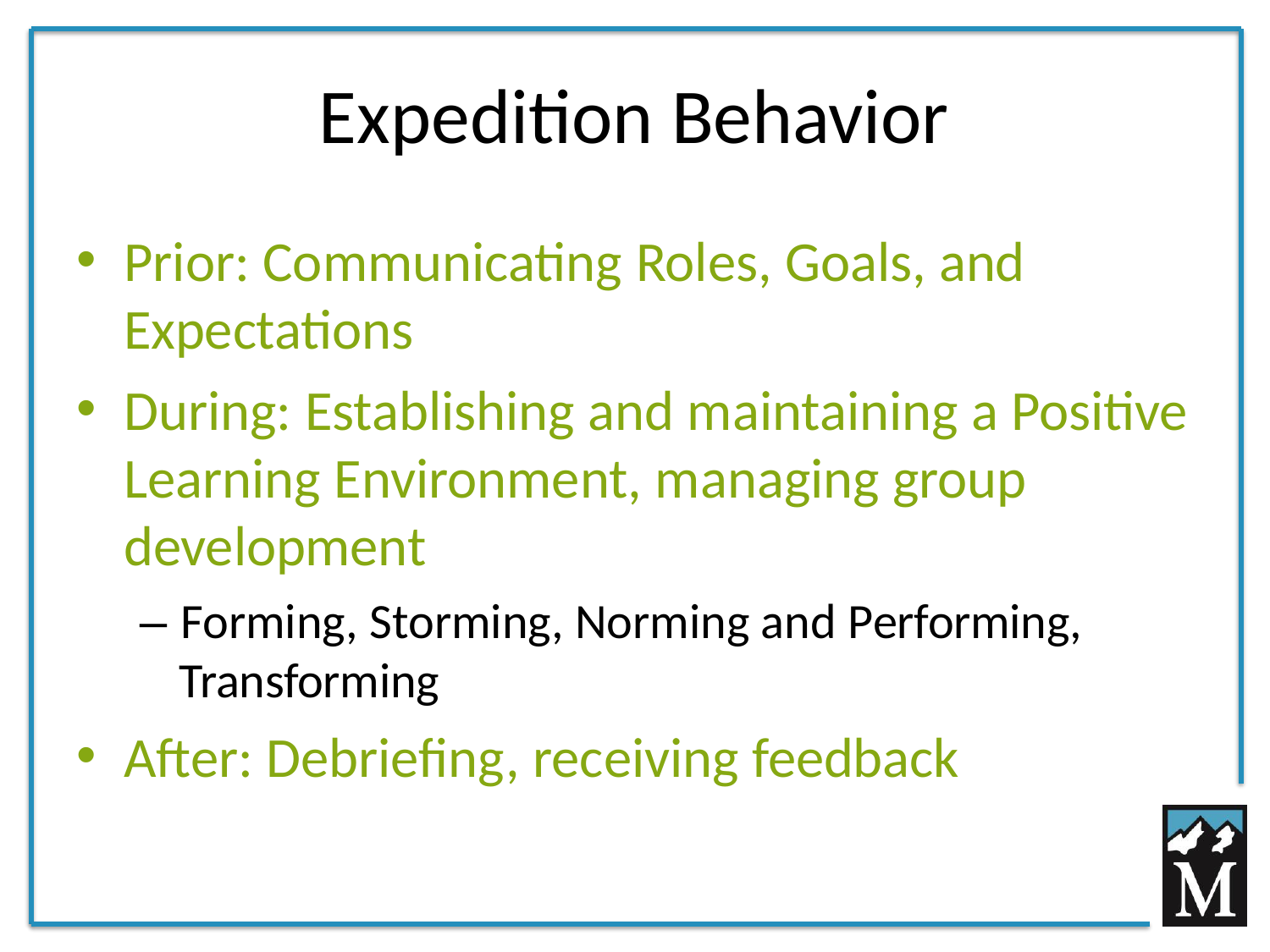

# Expedition Behavior
Prior: Communicating Roles, Goals, and Expectations
During: Establishing and maintaining a Positive Learning Environment, managing group development
– Forming, Storming, Norming and Performing, Transforming
After: Debriefing, receiving feedback